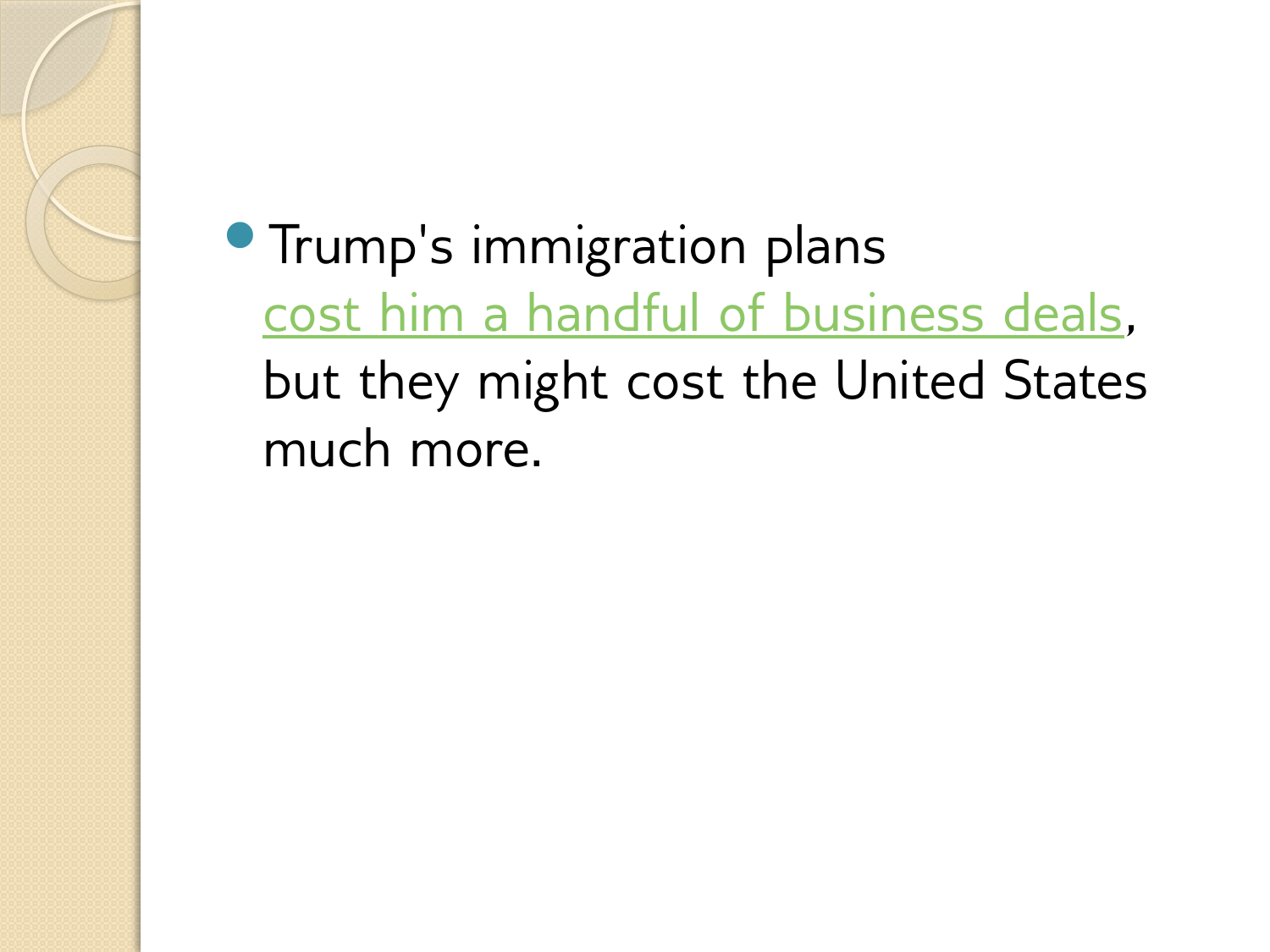

#
Trump's immigration plans cost him a handful of business deals, but they might cost the United States much more.